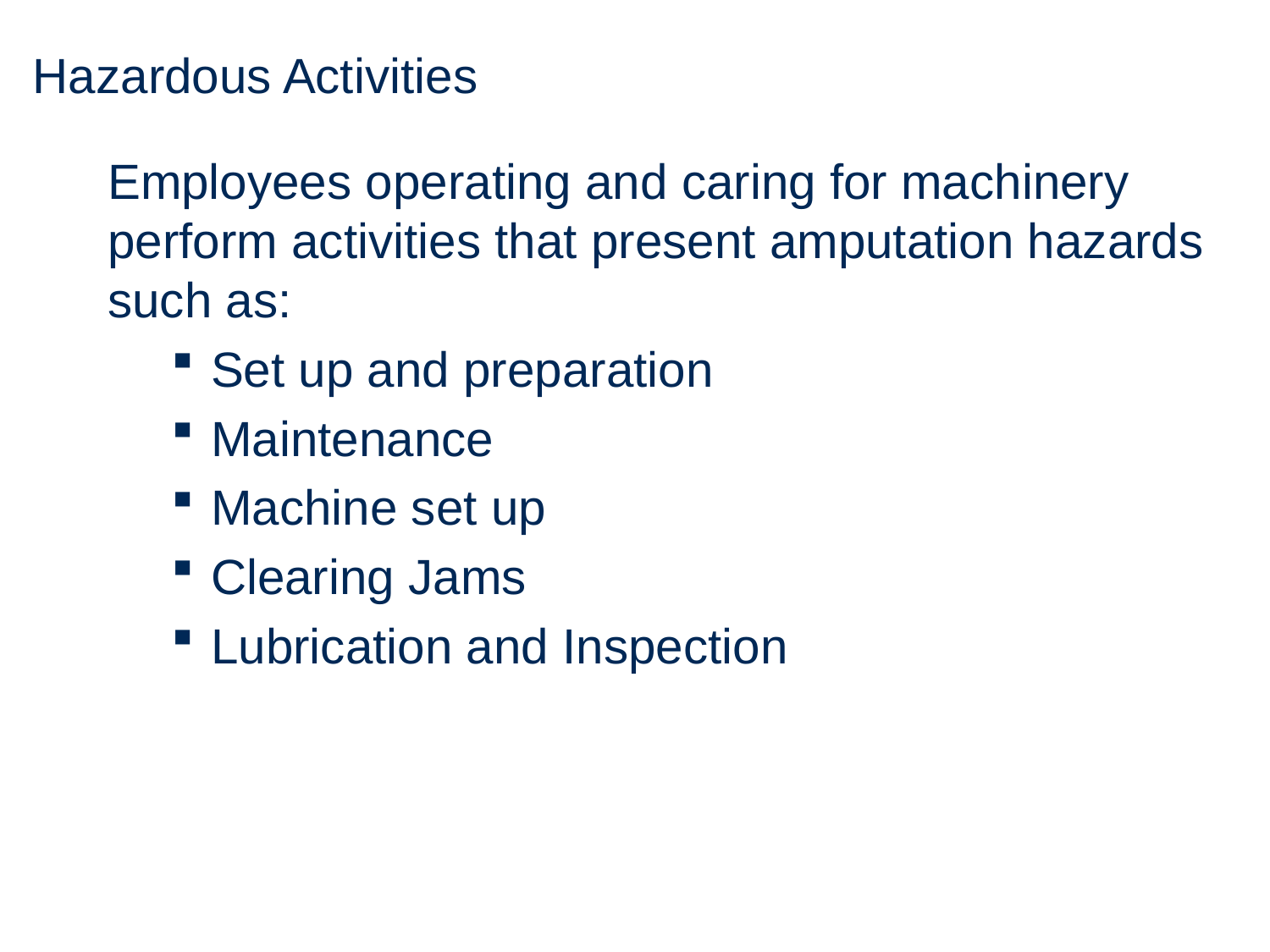

# Hazardous Activities
Employees operating and caring for machinery perform activities that present amputation hazards such as:
Set up and preparation
Maintenance
Machine set up
Clearing Jams
Lubrication and Inspection